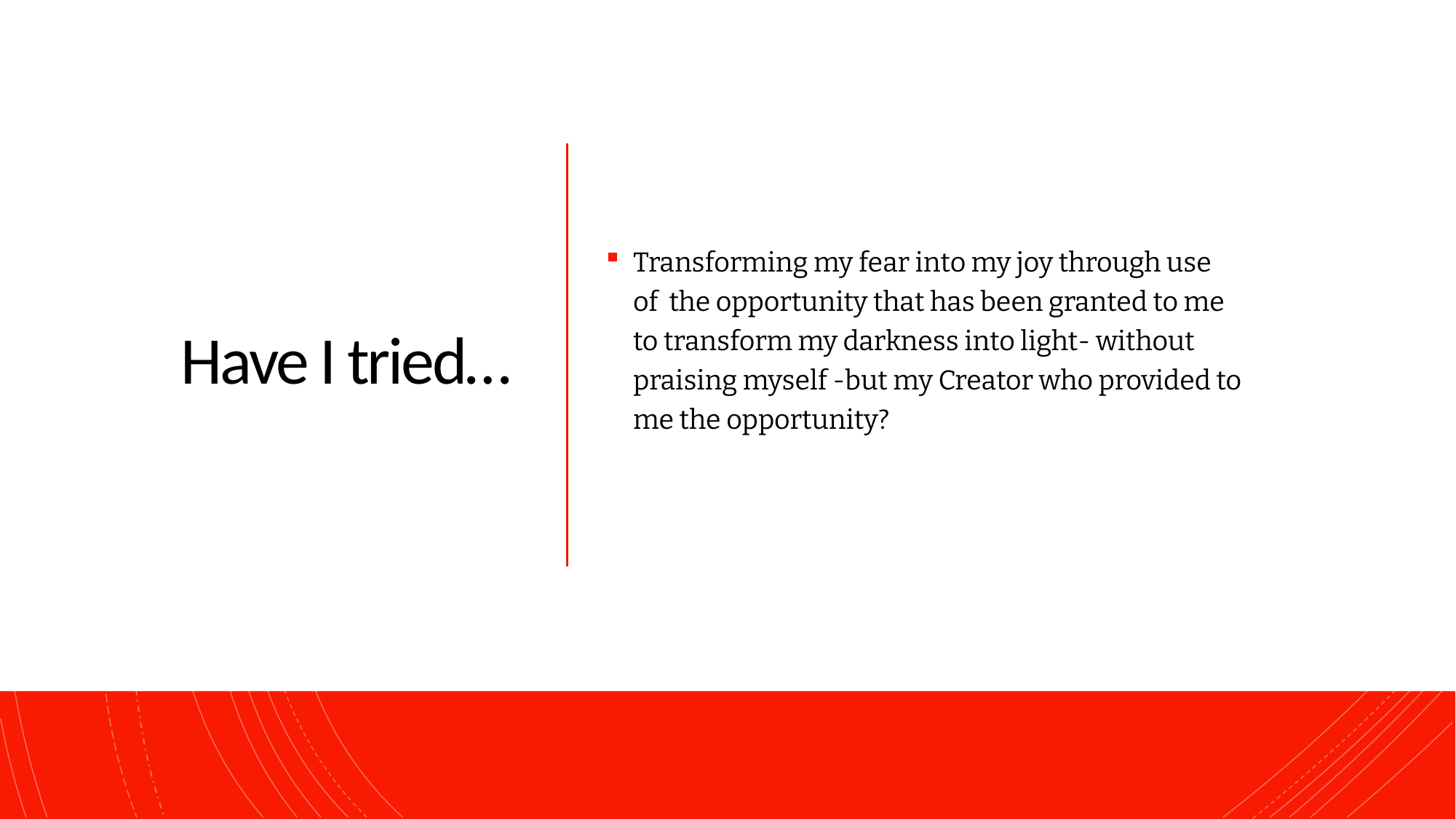

# Have I tried…
Transforming my fear into my joy through use of  the opportunity that has been granted to me  to transform my darkness into light- without praising myself -but my Creator who provided to me the opportunity?